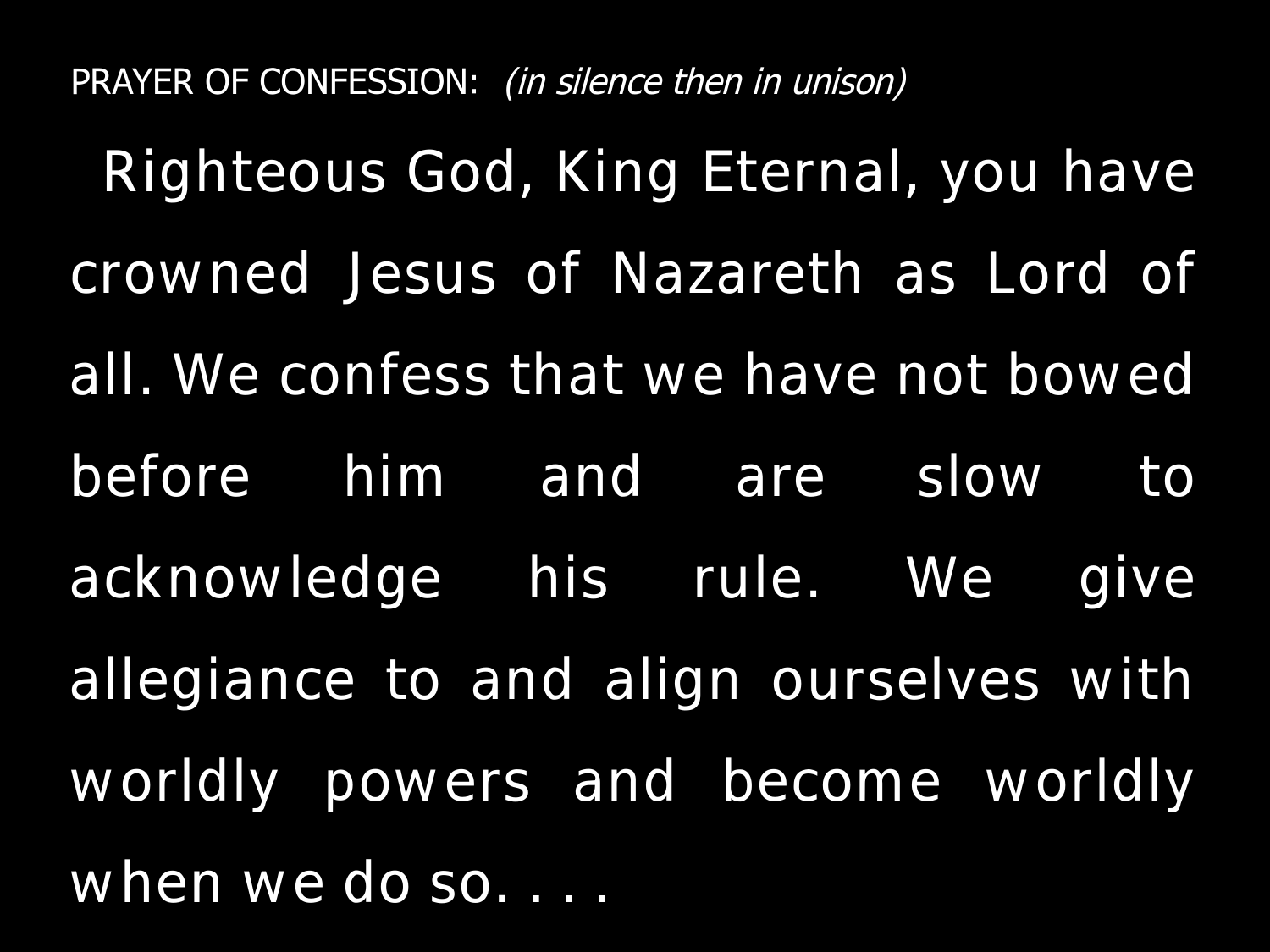

PRAYER OF CONFESSION:  (in silence then in unison)
Righteous God, King Eternal, you have crowned Jesus of Nazareth as Lord of all. We confess that we have not bowed before him and are slow to acknowledge his rule. We give allegiance to and align ourselves with worldly powers and become worldly when we do so. . . .